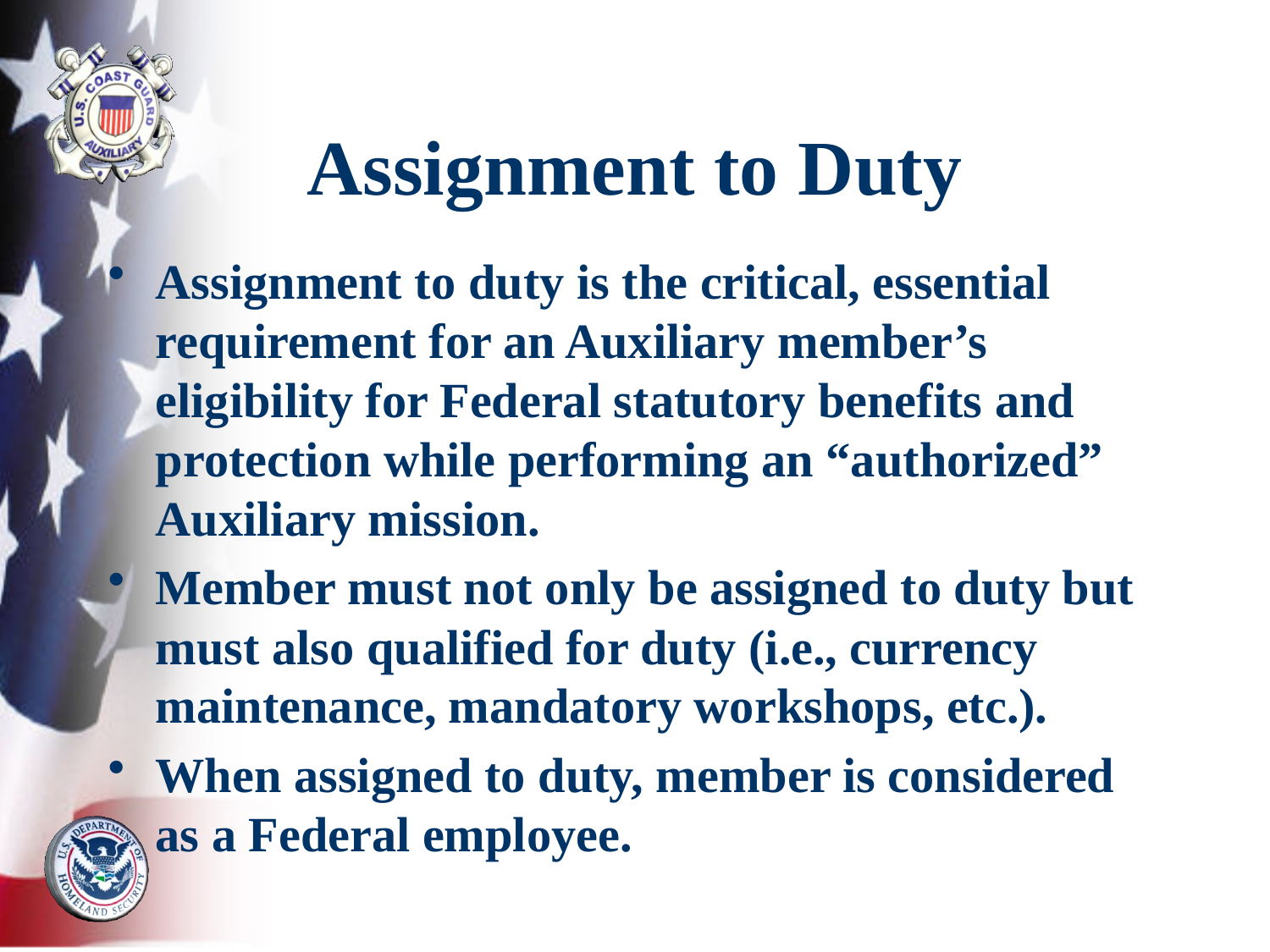

# Assignment to Duty
Assignment to duty is the critical, essential requirement for an Auxiliary member’s eligibility for Federal statutory benefits and protection while performing an “authorized” Auxiliary mission.
Member must not only be assigned to duty but must also qualified for duty (i.e., currency maintenance, mandatory workshops, etc.).
When assigned to duty, member is considered as a Federal employee.